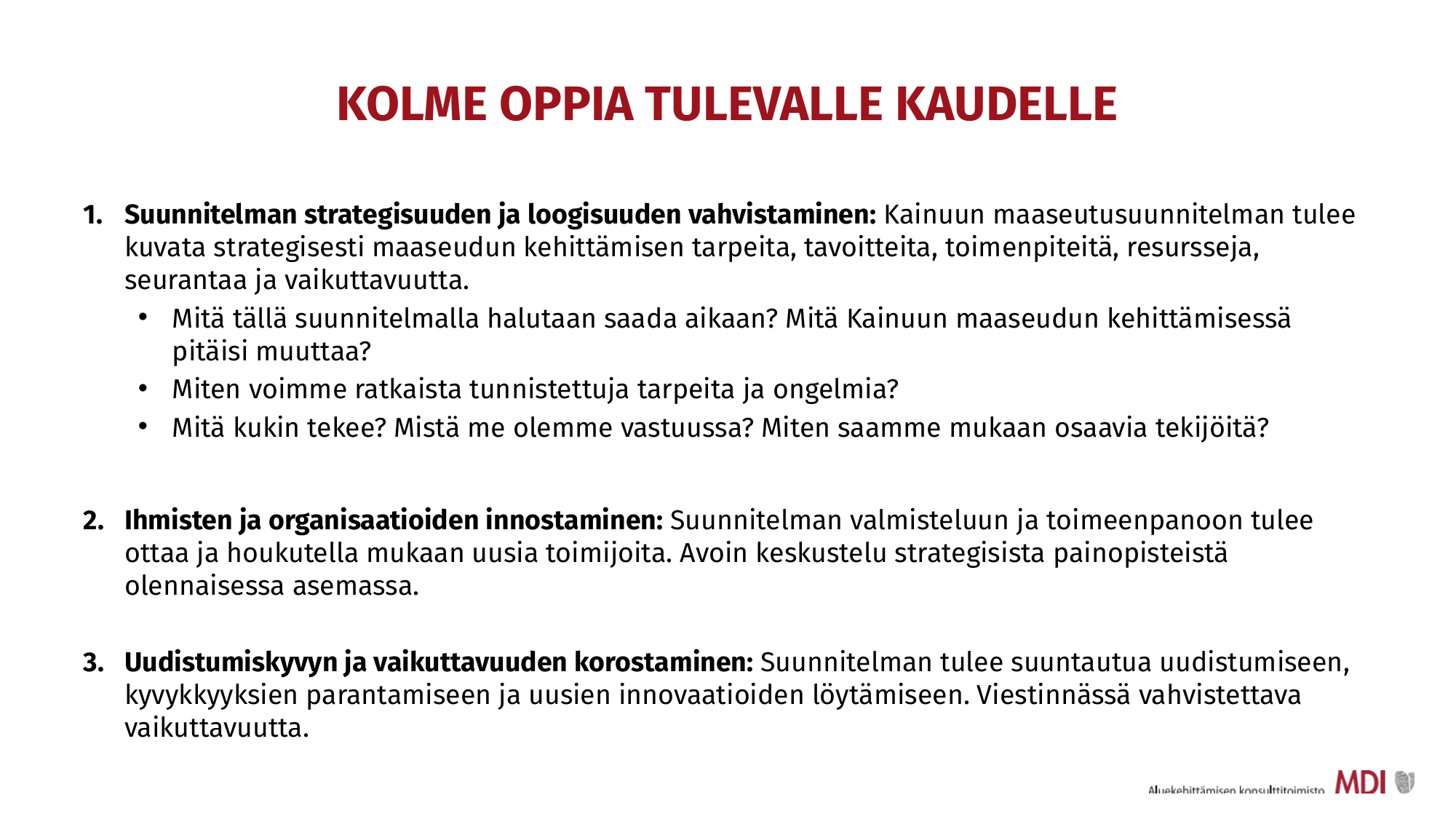

# KOLME OPPIA TULEVALLE KAUDELLE
Suunnitelman strategisuuden ja loogisuuden vahvistaminen: Kainuun maaseutusuunnitelman tulee kuvata strategisesti maaseudun kehittämisen tarpeita, tavoitteita, toimenpiteitä, resursseja, seurantaa ja vaikuttavuutta.
Mitä tällä suunnitelmalla halutaan saada aikaan? Mitä Kainuun maaseudun kehittämisessä pitäisi muuttaa?
Miten voimme ratkaista tunnistettuja tarpeita ja ongelmia?
Mitä kukin tekee? Mistä me olemme vastuussa? Miten saamme mukaan osaavia tekijöitä?

Ihmisten ja organisaatioiden innostaminen: Suunnitelman valmisteluun ja toimeenpanoon tulee ottaa ja houkutella mukaan uusia toimijoita. Avoin keskustelu strategisista painopisteistä olennaisessa asemassa.

Uudistumiskyvyn ja vaikuttavuuden korostaminen: Suunnitelman tulee suuntautua uudistumiseen, kyvykkyyksien parantamiseen ja uusien innovaatioiden löytämiseen. Viestinnässä vahvistettava vaikuttavuutta.